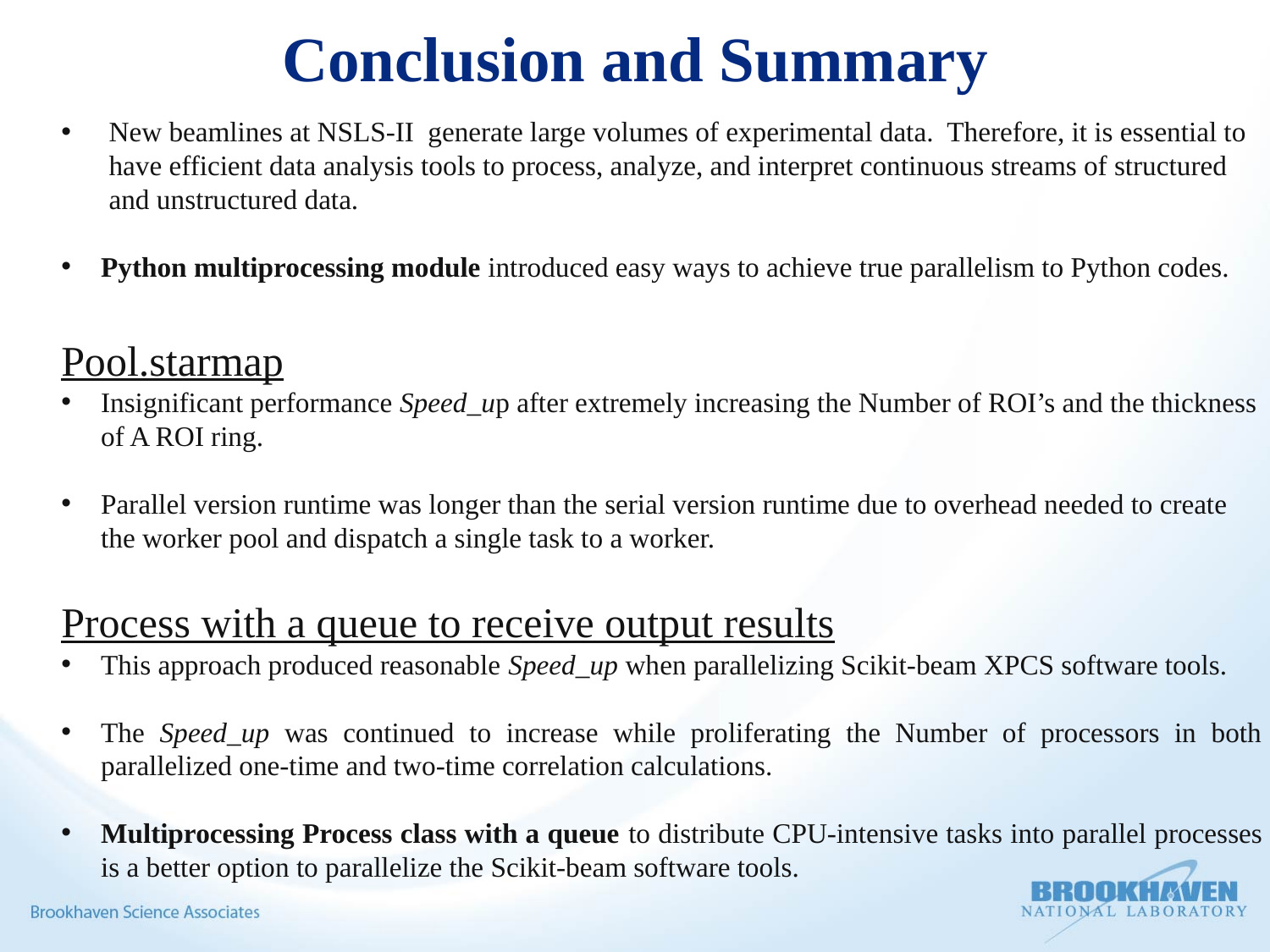

# Conclusion and Summary
New beamlines at NSLS-II  generate large volumes of experimental data.  Therefore, it is essential to have efficient data analysis tools to process, analyze, and interpret continuous streams of structured and unstructured data.

Python multiprocessing module introduced easy ways to achieve true parallelism to Python codes.

Pool.starmap
Insignificant performance Speed_up after extremely increasing the Number of ROI’s and the thickness of A ROI ring.

Parallel version runtime was longer than the serial version runtime due to overhead needed to create the worker pool and dispatch a single task to a worker.

Process with a queue to receive output results
This approach produced reasonable Speed_up when parallelizing Scikit-beam XPCS software tools.

The Speed_up was continued to increase while proliferating the Number of processors in both parallelized one-time and two-time correlation calculations.

Multiprocessing Process class with a queue to distribute CPU-intensive tasks into parallel processes is a better option to parallelize the Scikit-beam software tools.